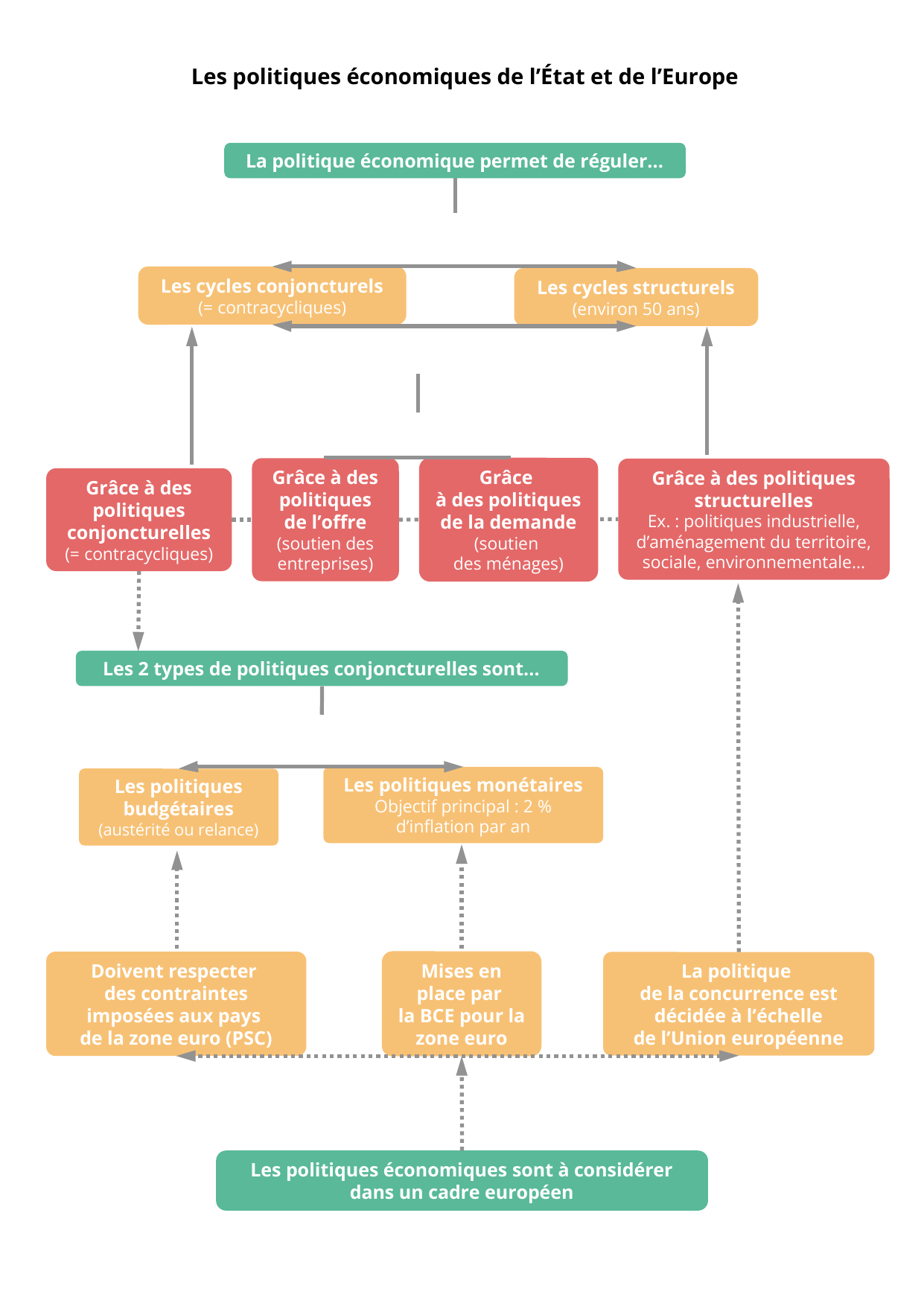

Les politiques économiques de l’État et de l’Europe
La politique économique permet de réguler...
Les cycles conjoncturels
(= contracycliques)
Les cycles structurels (environ 50 ans)
Grâce à des politiques structurelles
Ex. : politiques industrielle, d’aménagement du territoire, sociale, environnementale...
Grâce à des politiques de l’offre (soutien des entreprises)
Grâce
à des politiques de la demande (soutien
des ménages)
Grâce à des politiques conjoncturelles
(= contracycliques)
Les 2 types de politiques conjoncturelles sont...
Les politiques budgétaires
(austérité ou relance)
Les politiques monétaires
Objectif principal : 2 % d’inflation par an
Doivent respecter
des contraintes imposées aux pays
de la zone euro (PSC)
Mises en place par
la BCE pour la zone euro
La politique
de la concurrence est décidée à l’échelle
de l’Union européenne
Les politiques économiques sont à considérer dans un cadre européen